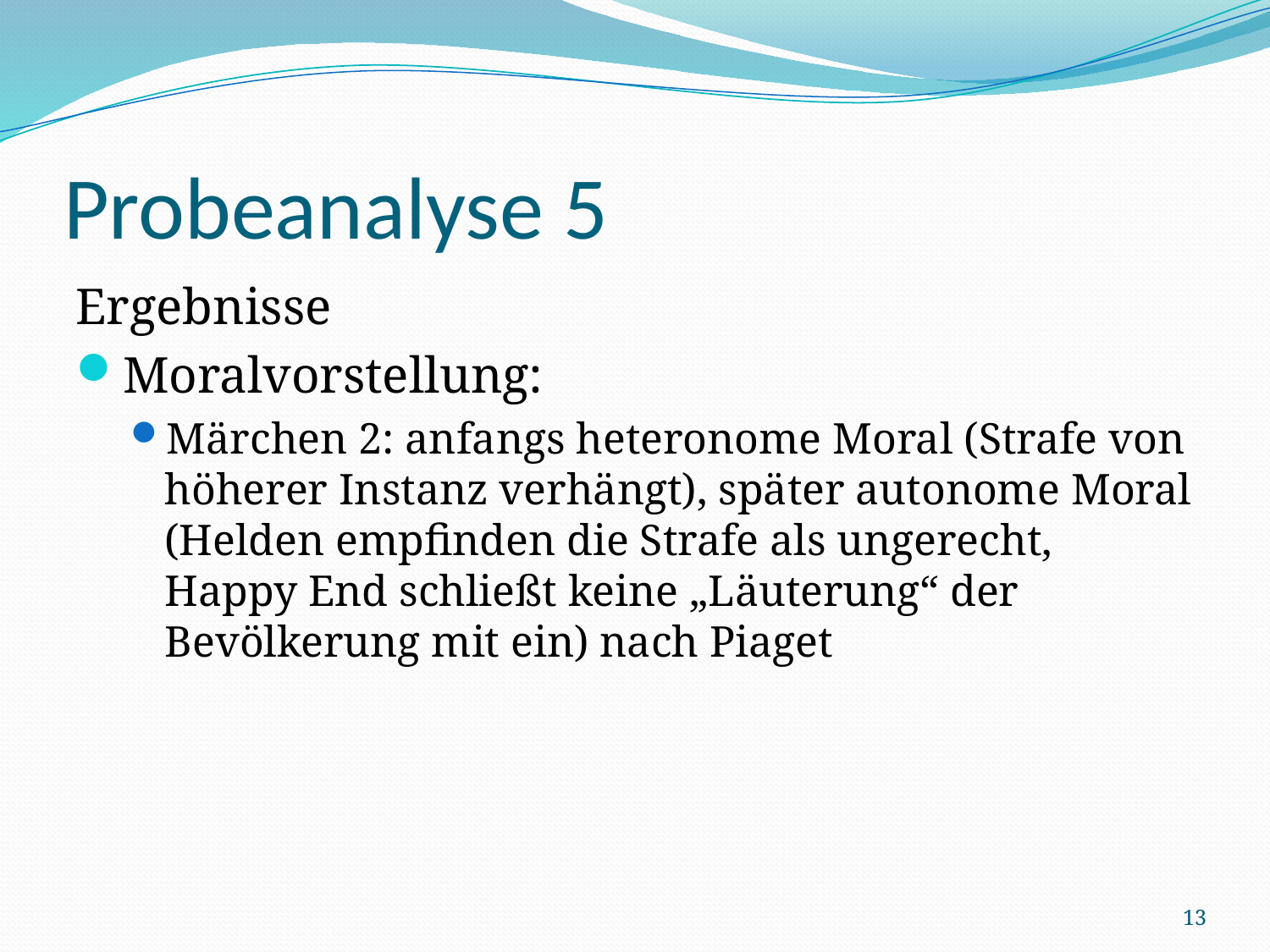

# Probeanalyse 5
Ergebnisse
Moralvorstellung:
Märchen 2: anfangs heteronome Moral (Strafe von höherer Instanz verhängt), später autonome Moral (Helden empfinden die Strafe als ungerecht, Happy End schließt keine „Läuterung“ der Bevölkerung mit ein) nach Piaget
13